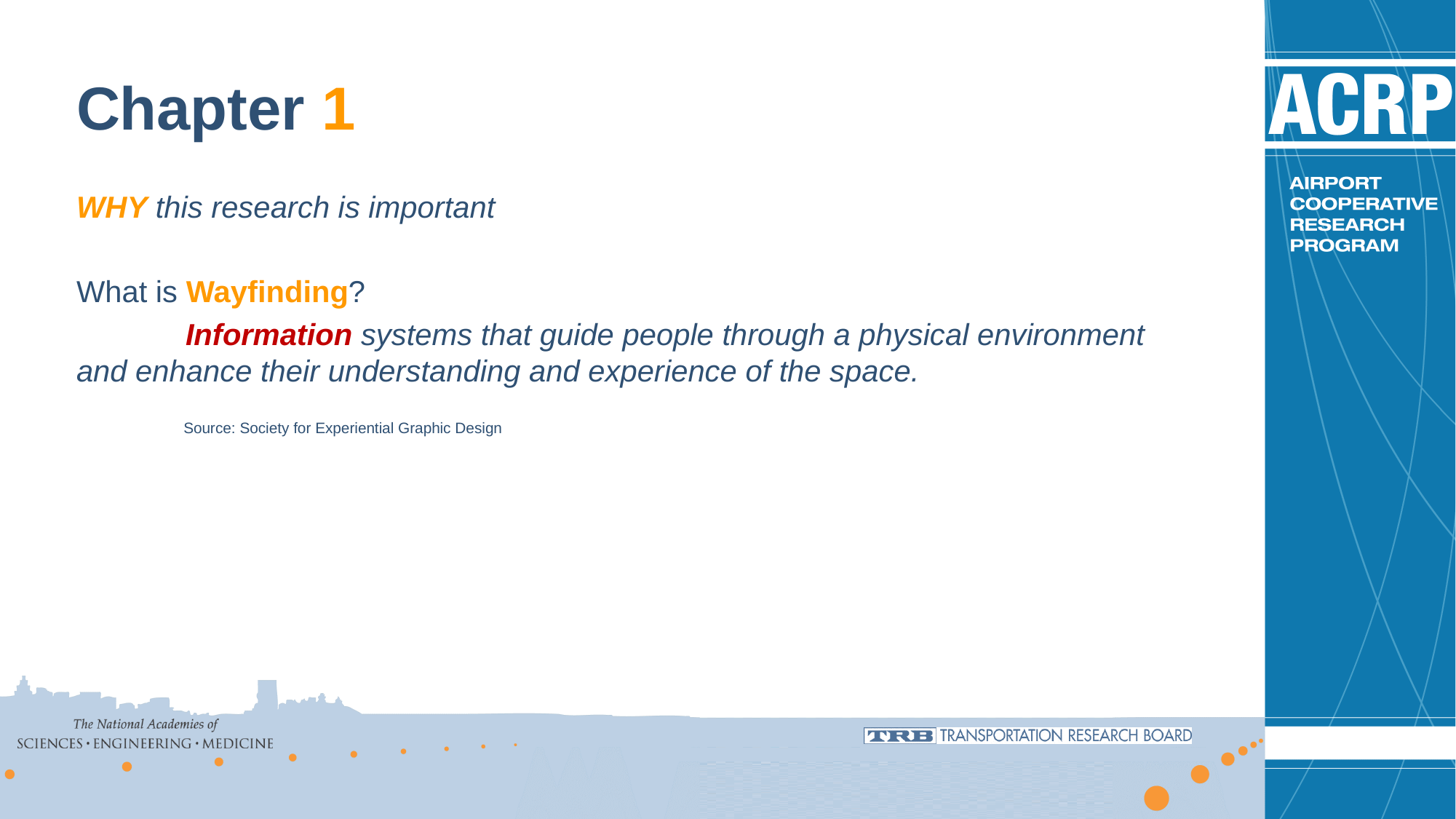

Chapter 1
WHY this research is important

What is Wayfinding?
	Information systems that guide people through a physical environment 	and enhance their understanding and experience of the space.
Source: Society for Experiential Graphic Design